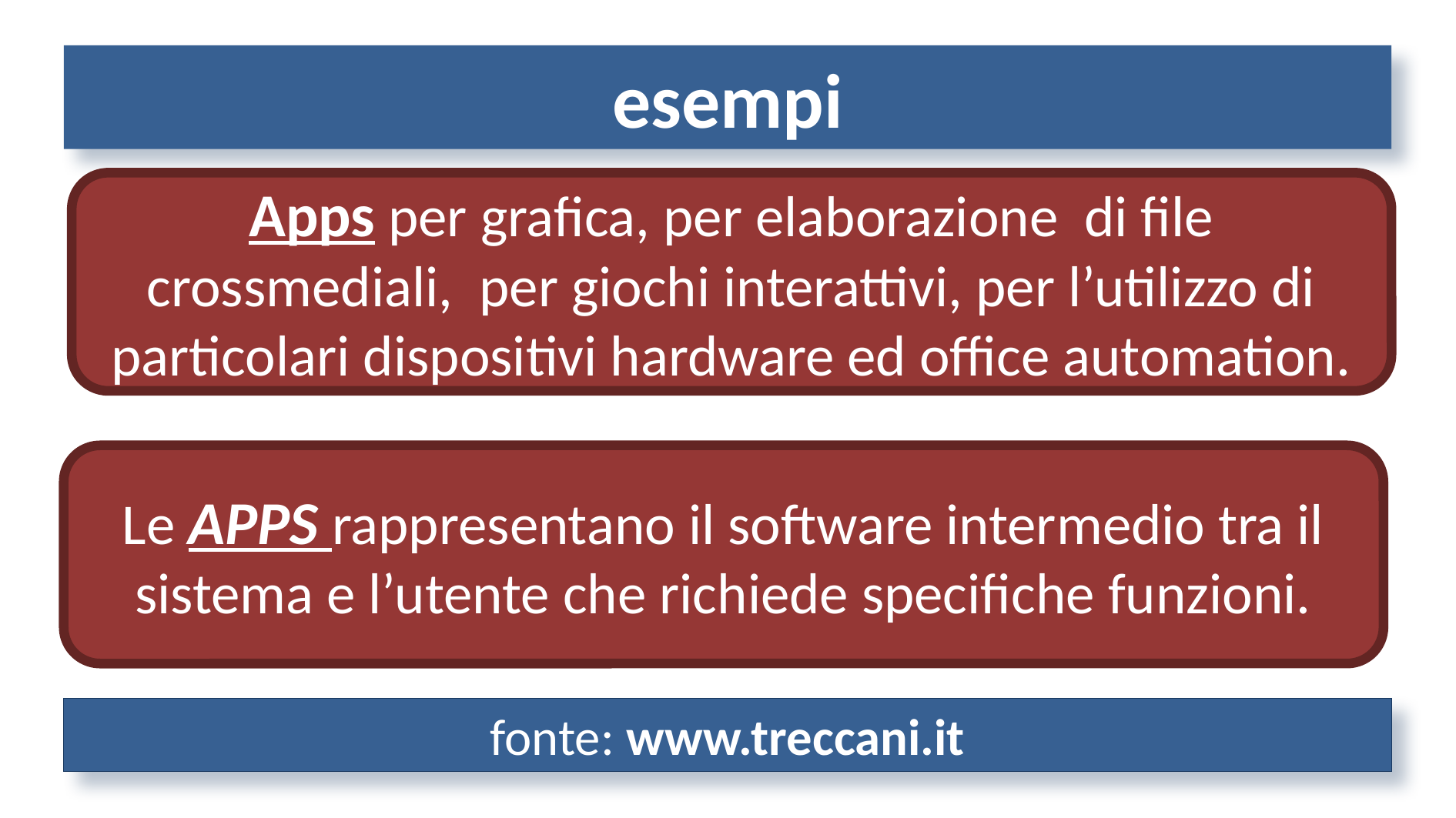

esempi
Apps per grafica, per elaborazione  di file crossmediali,  per giochi interattivi, per l’utilizzo di particolari dispositivi hardware ed office automation.
Le APPS rappresentano il software intermedio tra il sistema e l’utente che richiede specifiche funzioni.
fonte: www.treccani.it